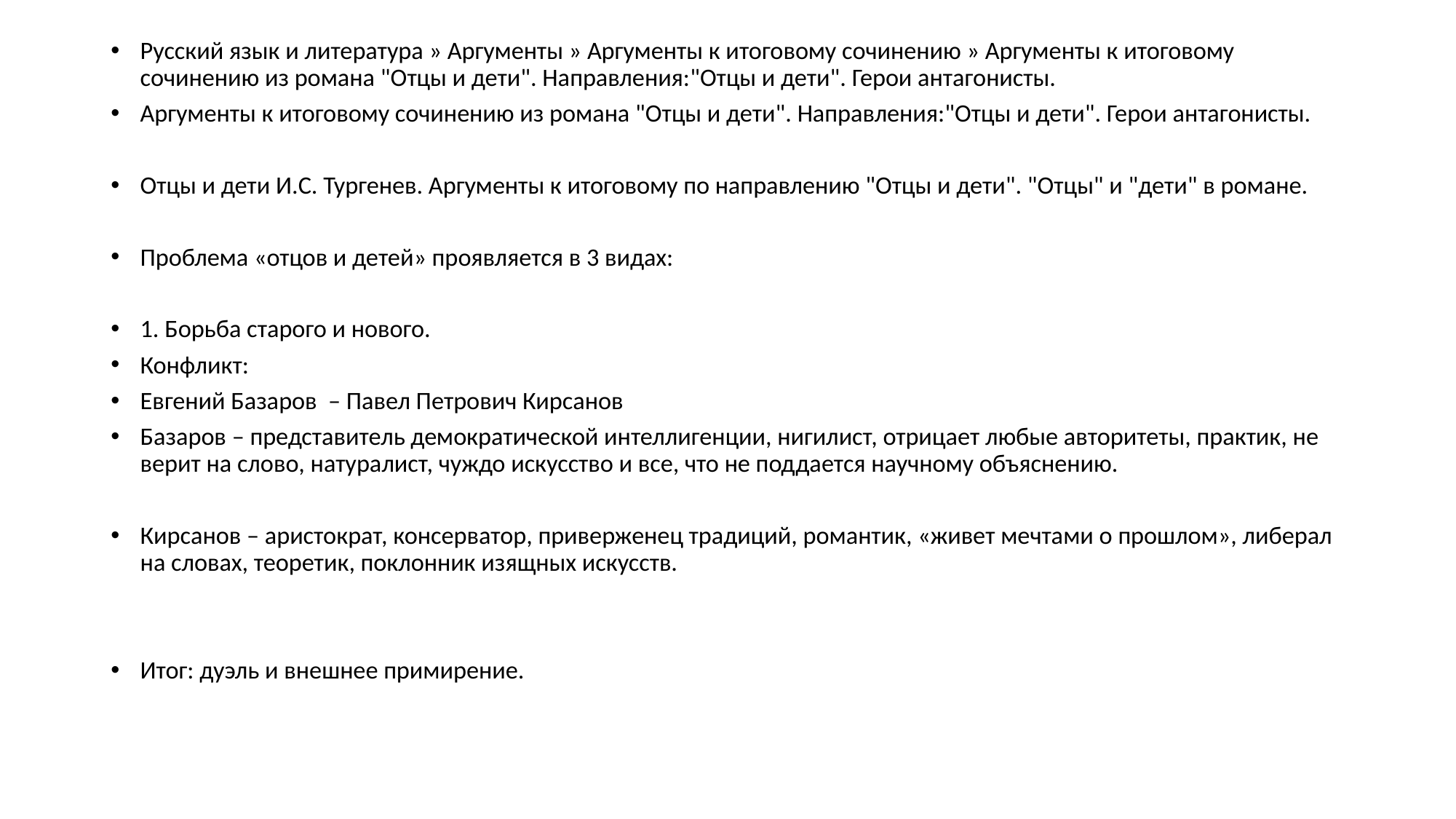

Русский язык и литература » Аргументы » Аргументы к итоговому сочинению » Аргументы к итоговому сочинению из романа "Отцы и дети". Направления:"Отцы и дети". Герои антагонисты.
Аргументы к итоговому сочинению из романа "Отцы и дети". Направления:"Отцы и дети". Герои антагонисты.

Отцы и дети И.С. Тургенев. Аргументы к итоговому по направлению "Отцы и дети". "Отцы" и "дети" в романе.

Проблема «отцов и детей» проявляется в 3 видах:

1. Борьба старого и нового.
Конфликт:
Евгений Базаров  – Павел Петрович Кирсанов
Базаров – представитель демократической интеллигенции, нигилист, отрицает любые авторитеты, практик, не верит на слово, натуралист, чуждо искусство и все, что не поддается научному объяснению.

Кирсанов – аристократ, консерватор, приверженец традиций, романтик, «живет мечтами о прошлом», либерал на словах, теоретик, поклонник изящных искусств.

Итог: дуэль и внешнее примирение.

#